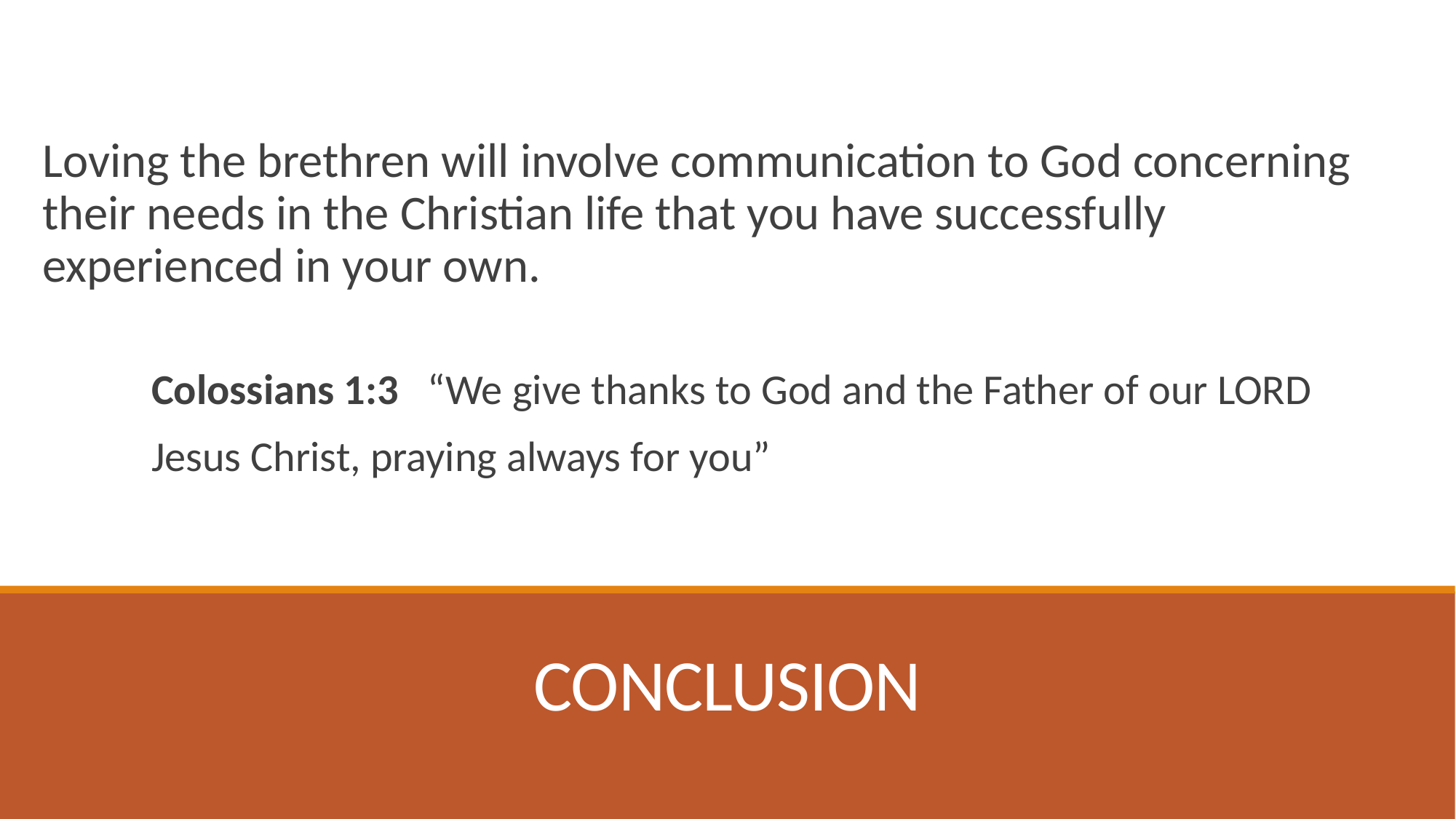

Loving the brethren will involve communication to God concerning their needs in the Christian life that you have successfully experienced in your own.

	Colossians 1:3   “We give thanks to God and the Father of our LORD
	Jesus Christ, praying always for you”

# CONCLUSION